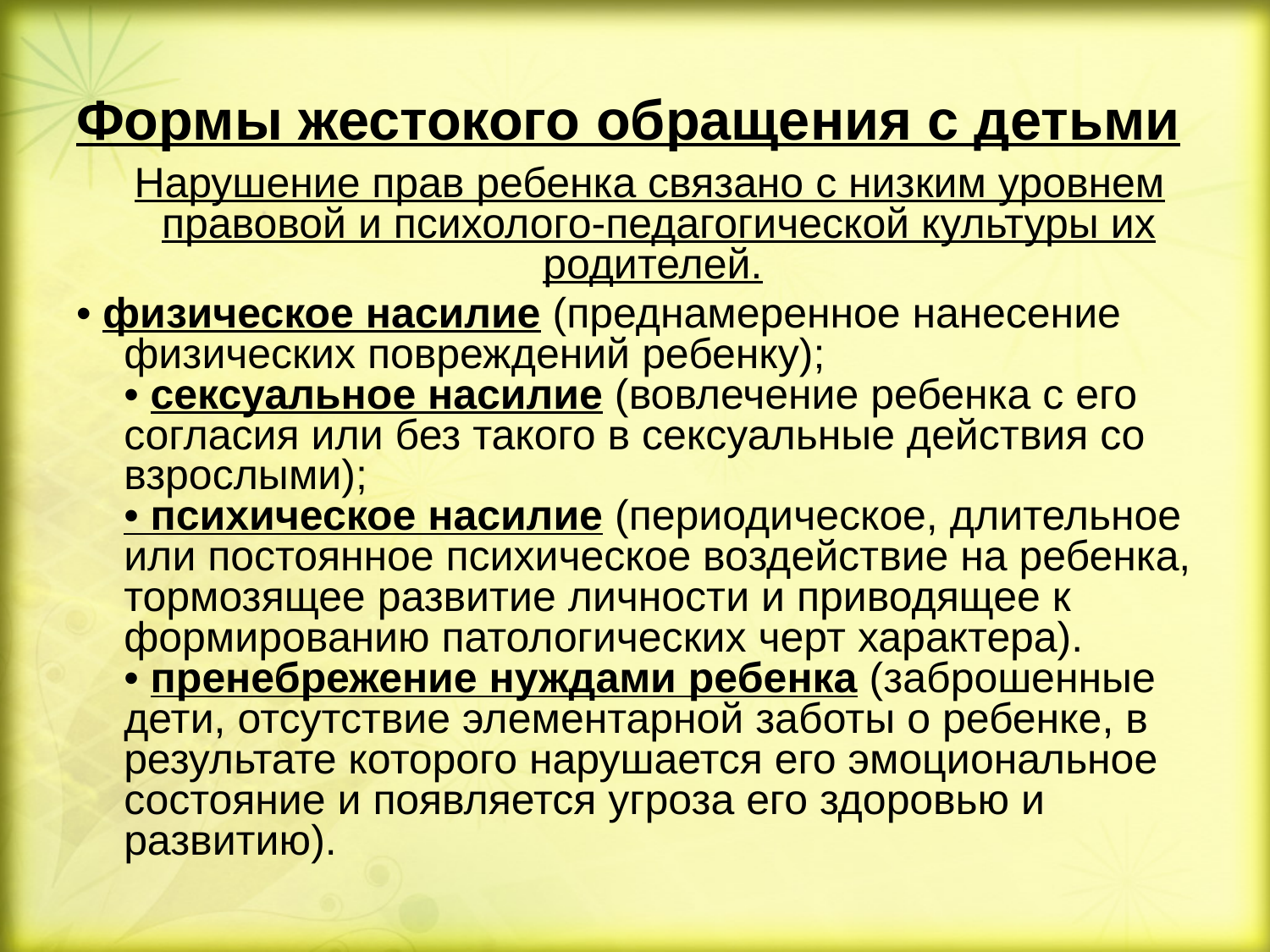

# Формы жестокого обращения с детьми
   Нарушение прав ребенка связано с низким уровнем правовой и психолого-педагогической культуры их родителей.
• физическое насилие (преднамеренное нанесение физических повреждений ребенку); 
• сексуальное насилие (вовлечение ребенка с его согласия или без такого в сексуальные действия со взрослыми); 
• психическое насилие (периодическое, длительное или постоянное психическое воздействие на ребенка, тормозящее развитие личности и приводящее к формированию патологических черт характера). 
• пренебрежение нуждами ребенка (заброшенные дети, отсутствие элементарной заботы о ребенке, в результате которого нарушается его эмоциональное состояние и появляется угроза его здоровью и развитию).